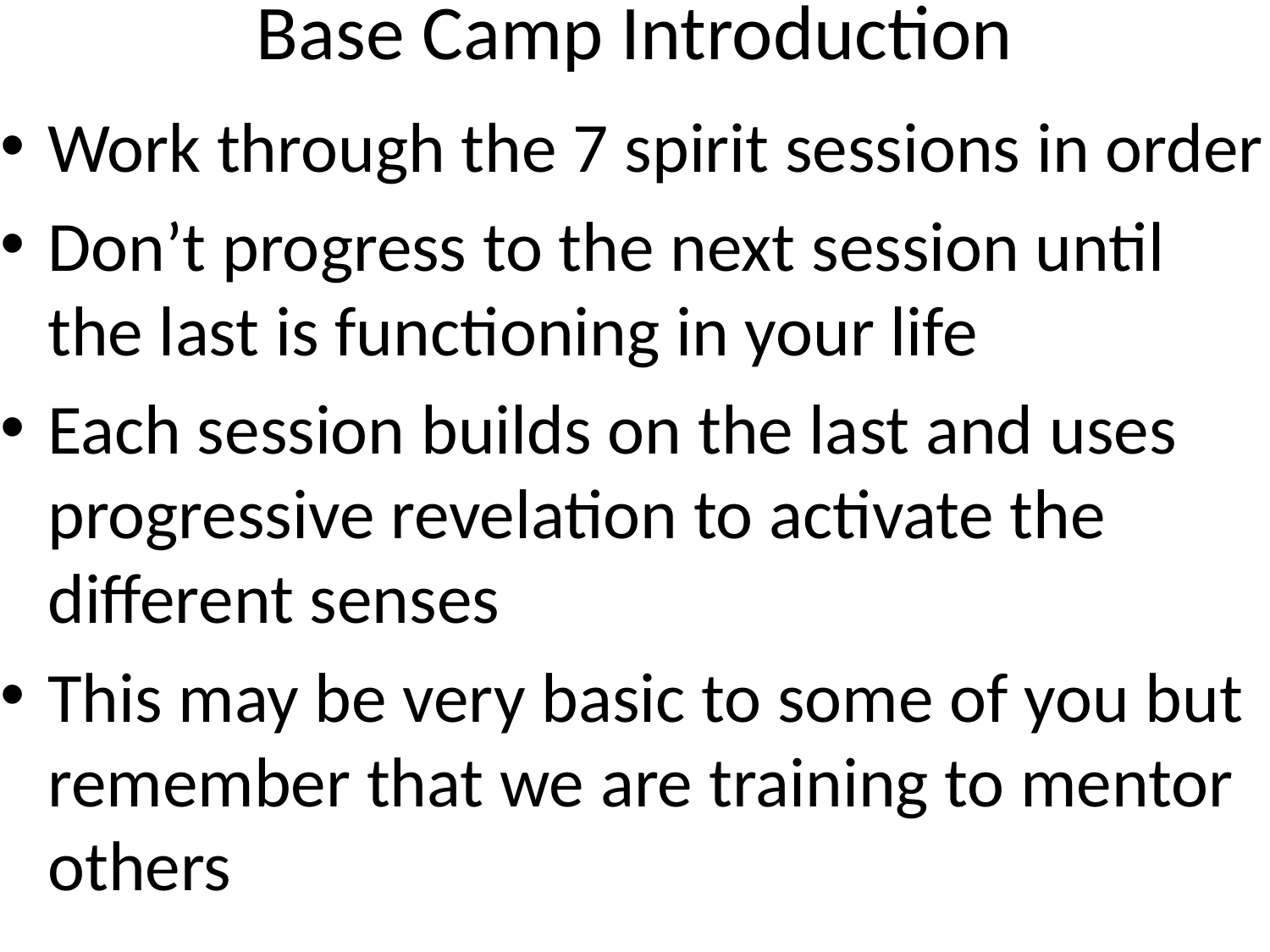

# Base Camp Introduction
Work through the 7 spirit sessions in order
Don’t progress to the next session until the last is functioning in your life
Each session builds on the last and uses progressive revelation to activate the different senses
This may be very basic to some of you but remember that we are training to mentor others